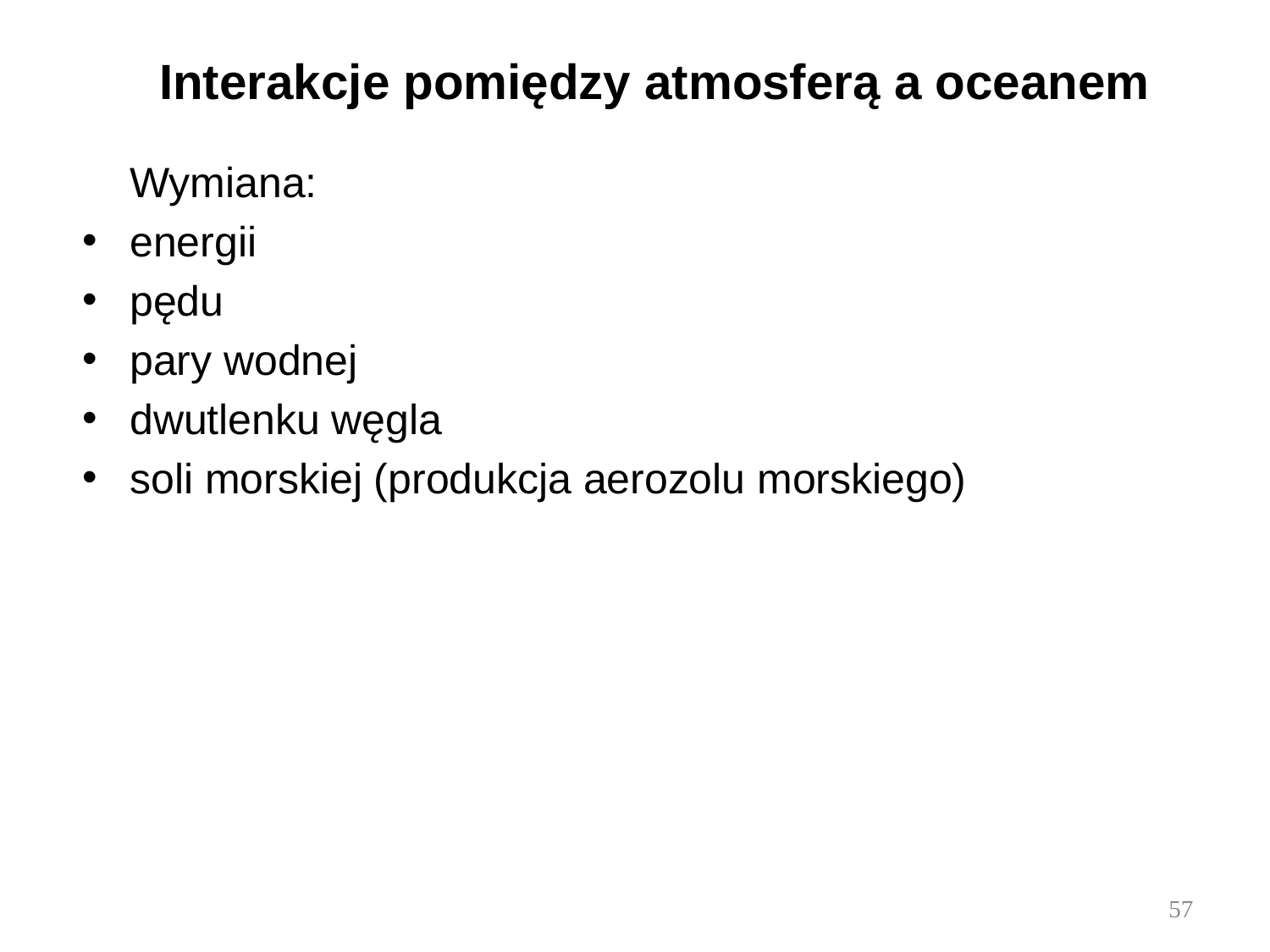

# Interakcje pomiędzy atmosferą a oceanem
	Wymiana:
energii
pędu
pary wodnej
dwutlenku węgla
soli morskiej (produkcja aerozolu morskiego)
57